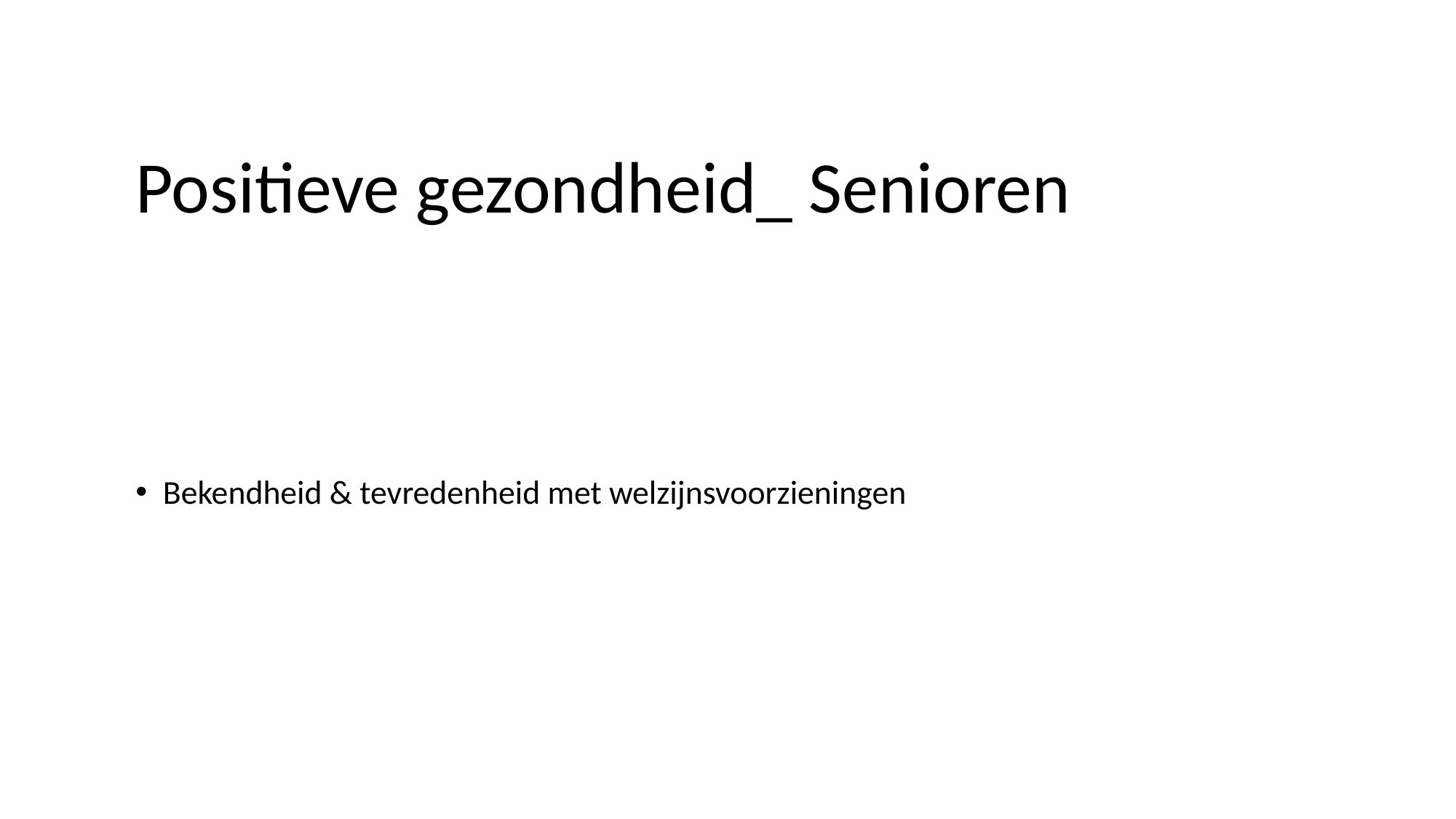

# Positieve gezondheid_ Senioren
Bekendheid & tevredenheid met welzijnsvoorzieningen